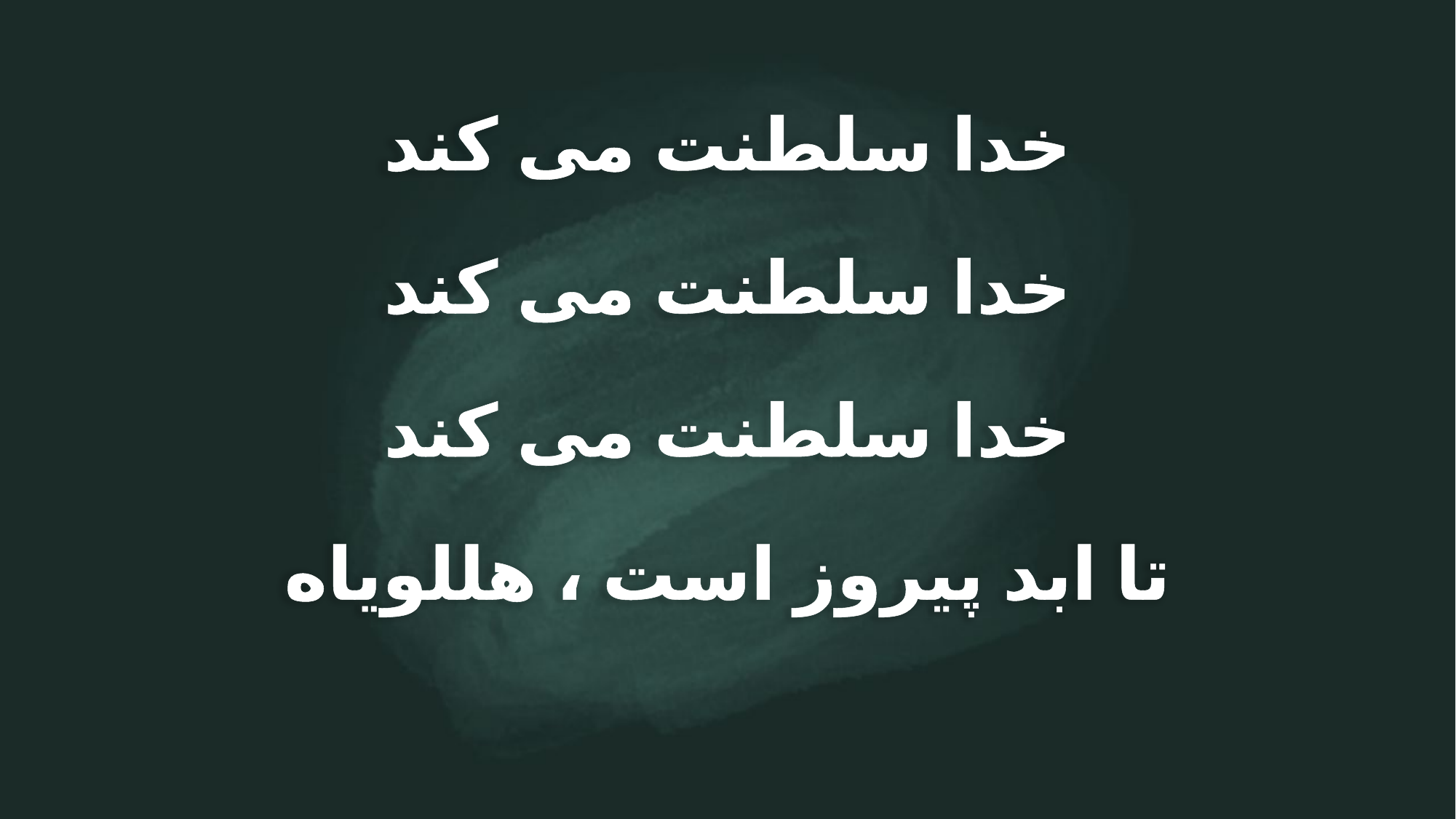

خدا سلطنت می کند
خدا سلطنت می کند
خدا سلطنت می کند
تا ابد پیروز است ، هللویاه